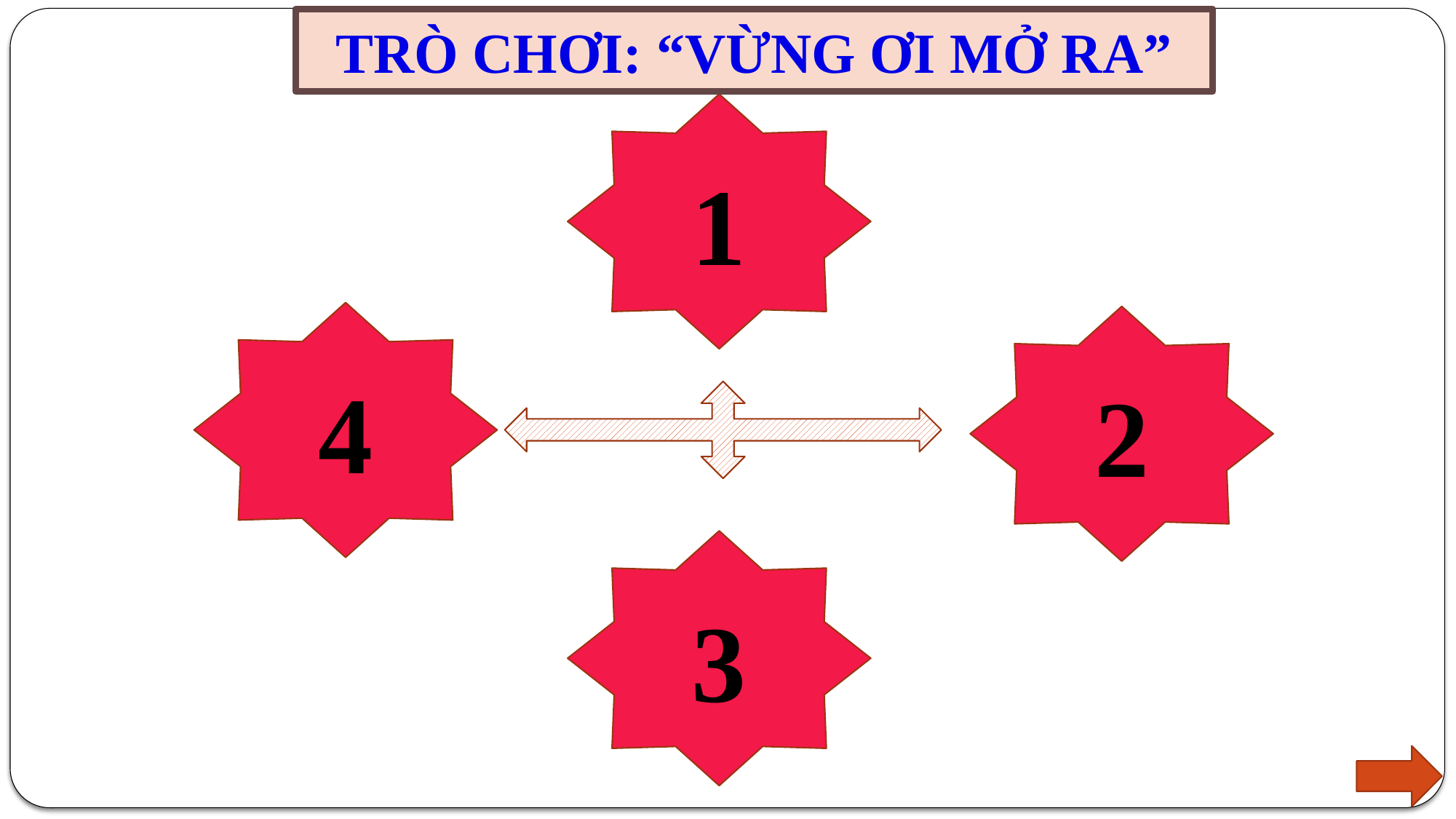

TRÒ CHƠI: “VỪNG ƠI MỞ RA”
1
4
2

3